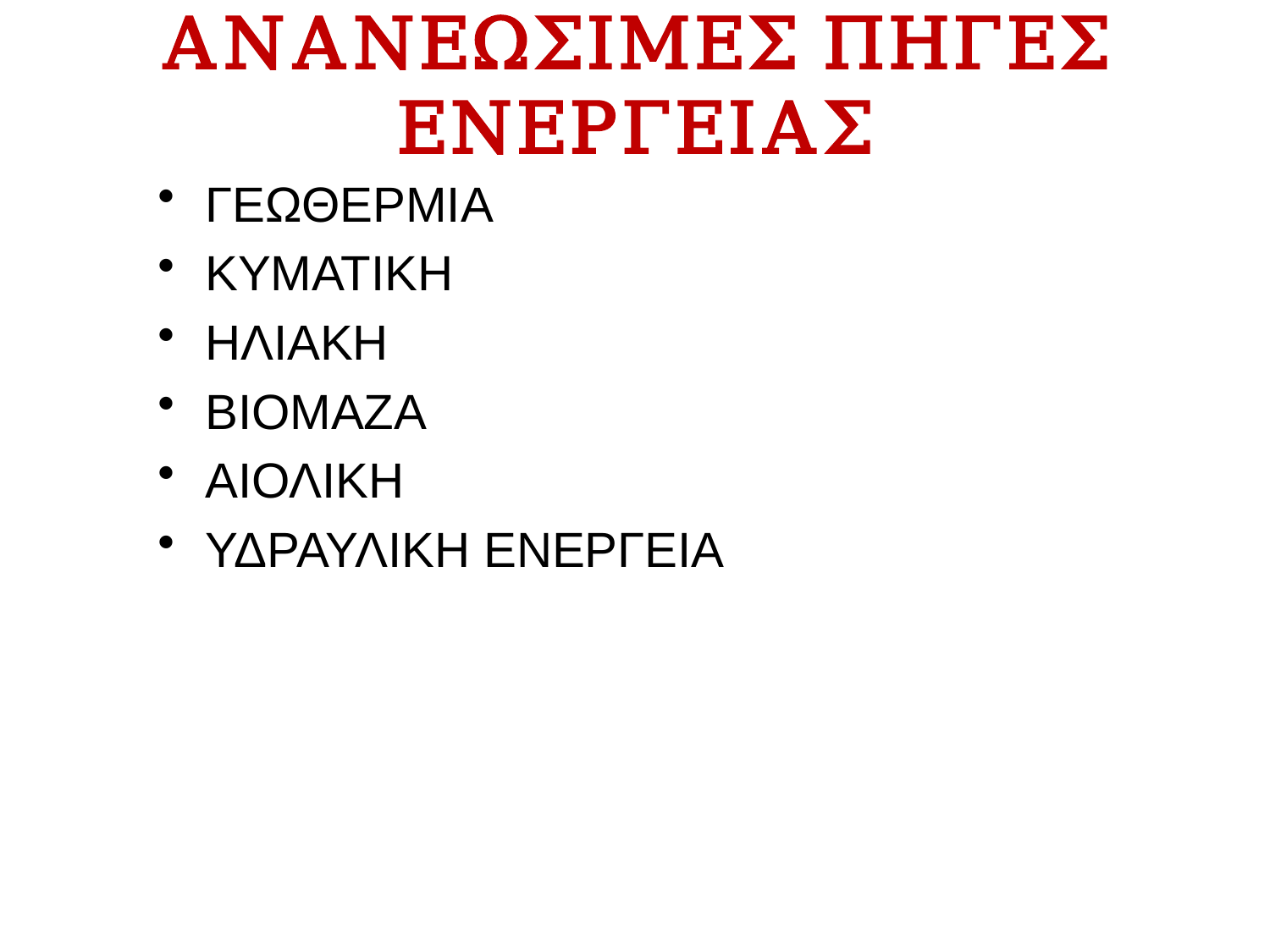

# ΑΝΑΝΕΩΣΙΜΕΣ ΠΗΓΕΣ ΕΝΕΡΓΕΙΑΣ
ΓΕΩΘΕΡΜΙΑ
ΚΥΜΑΤΙΚΗ
ΗΛΙΑΚΗ
ΒΙΟΜΑΖΑ
ΑΙΟΛΙΚΗ
ΥΔΡΑΥΛΙΚΗ ΕΝΕΡΓΕΙΑ